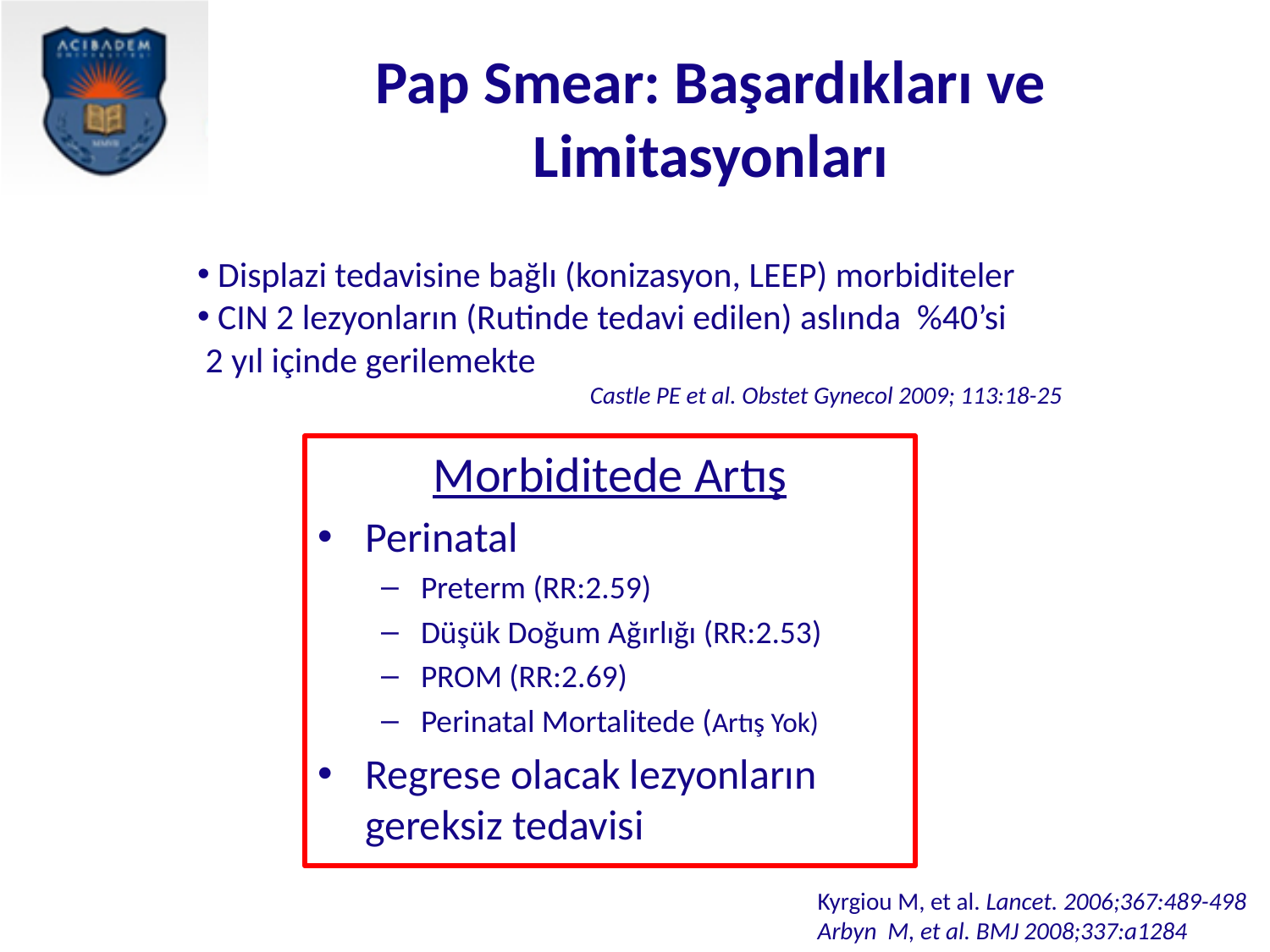

# Pap Smear: Başardıkları ve Limitasyonları
 Displazi tedavisine bağlı (konizasyon, LEEP) morbiditeler
 CIN 2 lezyonların (Rutinde tedavi edilen) aslında  %40’si        2 yıl içinde gerilemekte
Castle PE et al. Obstet Gynecol 2009; 113:18-25
Morbiditede Artış
Perinatal
Preterm (RR:2.59)
Düşük Doğum Ağırlığı (RR:2.53)
PROM (RR:2.69)
Perinatal Mortalitede (Artış Yok)
Regrese olacak lezyonların gereksiz tedavisi
Kyrgiou M, et al. Lancet. 2006;367:489-498
Arbyn  M, et al. BMJ 2008;337:a1284